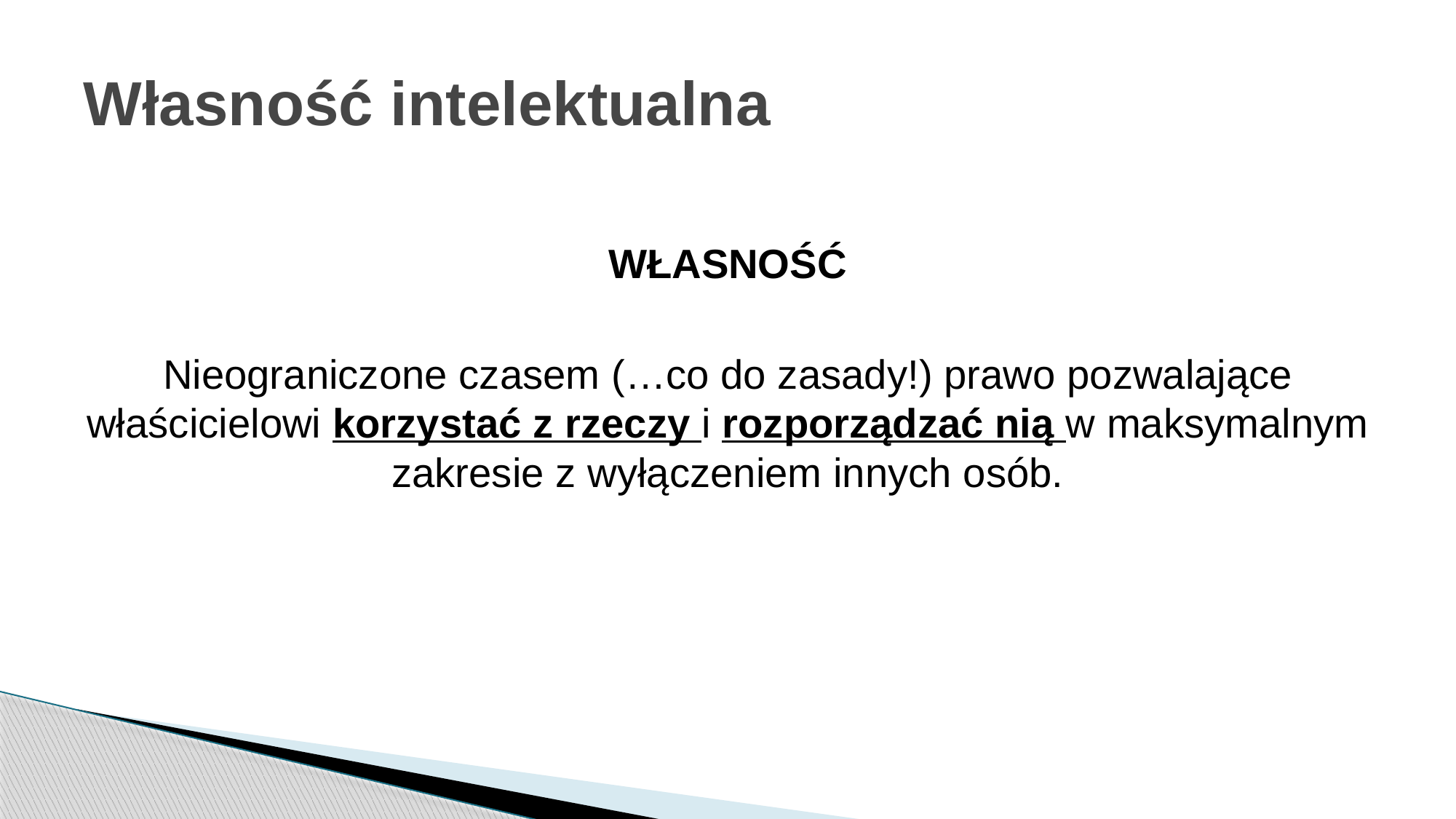

# Własność intelektualna

WŁASNOŚĆ

Nieograniczone czasem (…co do zasady!) prawo pozwalające właścicielowi korzystać z rzeczy i rozporządzać nią w maksymalnym zakresie z wyłączeniem innych osób.